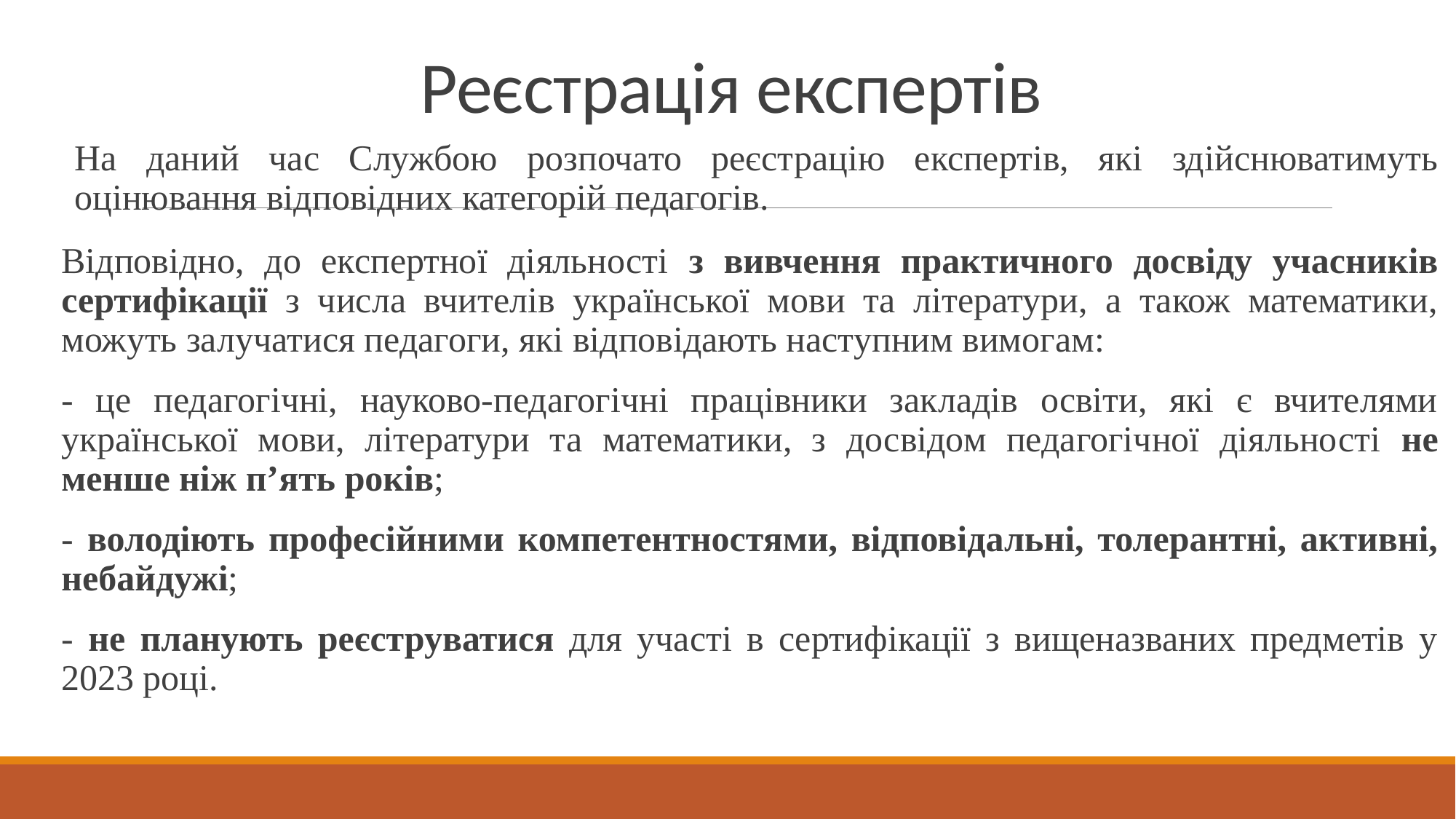

# Реєстрація експертів
На даний час Службою розпочато реєстрацію експертів, які здійснюватимуть оцінювання відповідних категорій педагогів.
Відповідно, до експертної діяльності з вивчення практичного досвіду учасників сертифікації з числа вчителів української мови та літератури, а також математики, можуть залучатися педагоги, які відповідають наступним вимогам:
- це педагогічні, науково-педагогічні працівники закладів освіти, які є вчителями української мови, літератури та математики, з досвідом педагогічної діяльності не менше ніж п’ять років;
- володіють професійними компетентностями, відповідальні, толерантні, активні, небайдужі;
- не планують реєструватися для участі в сертифікації з вищеназваних предметів у 2023 році.